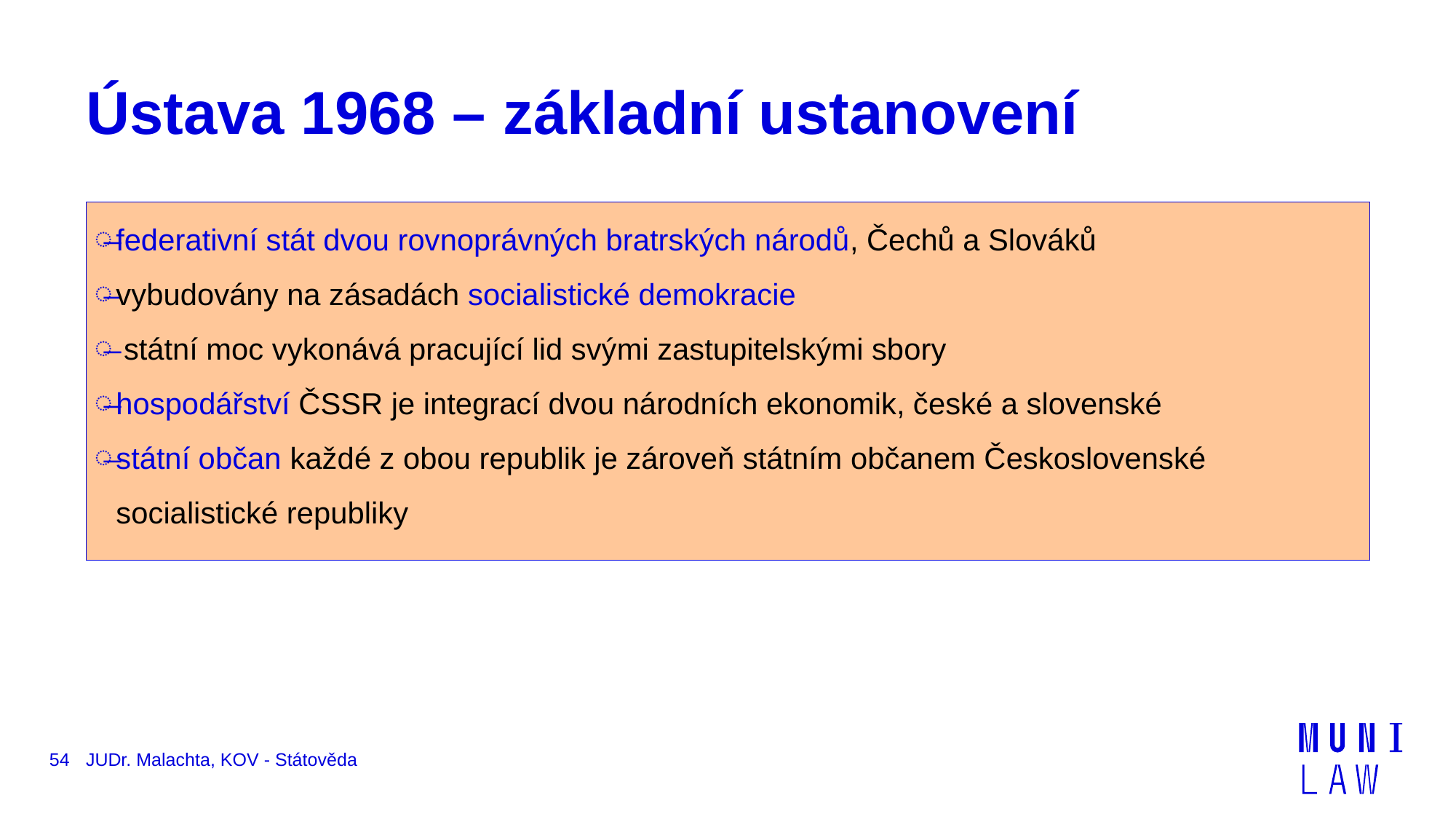

# Ústava 1968 – základní ustanovení
federativní stát dvou rovnoprávných bratrských národů, Čechů a Slováků
vybudovány na zásadách socialistické demokracie
 státní moc vykonává pracující lid svými zastupitelskými sbory
hospodářství ČSSR je integrací dvou národních ekonomik, české a slovenské
státní občan každé z obou republik je zároveň státním občanem Československé socialistické republiky
54
JUDr. Malachta, KOV - Státověda